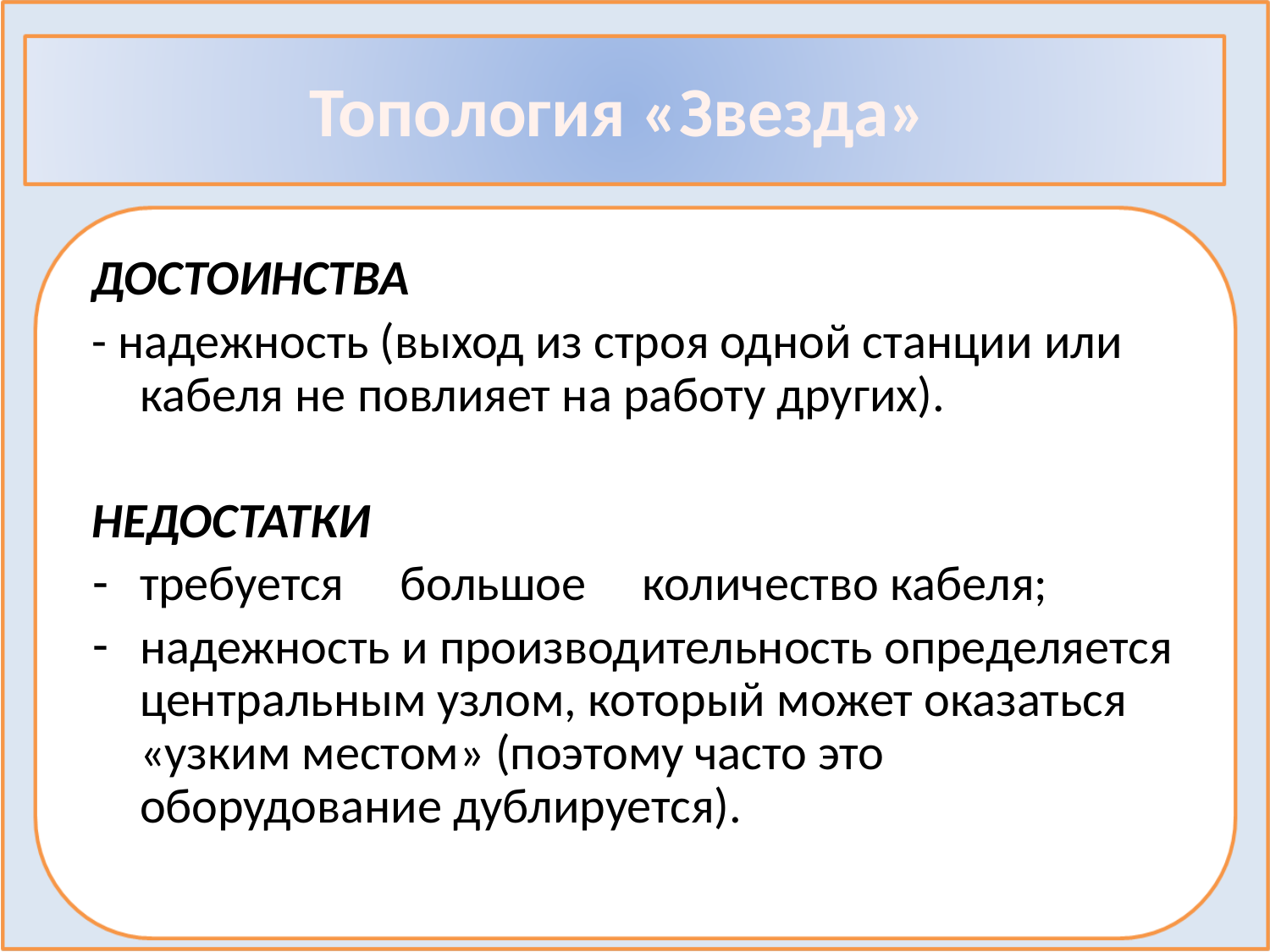

# Топология «Звезда»
ДОСТОИНСТВА
- надежность (выход из строя одной станции или кабеля не повлияет на работу других).

НЕДОСТАТКИ
требуется     большое     количество кабеля;
надежность и производительность определяется центральным узлом, который может оказаться «узким местом» (поэтому часто это оборудование дублируется).